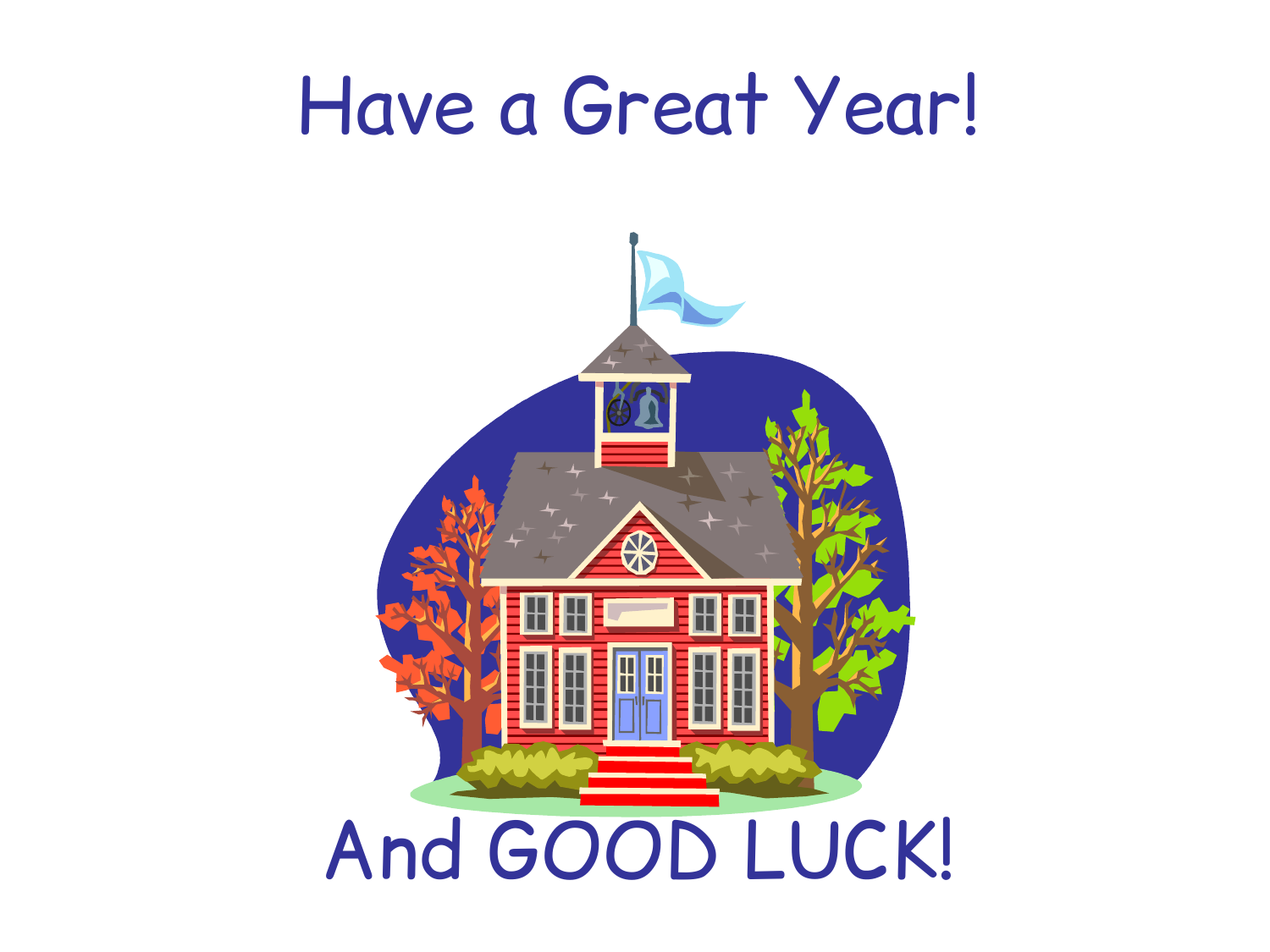

# Have a Great Year! And GOOD LUCK!